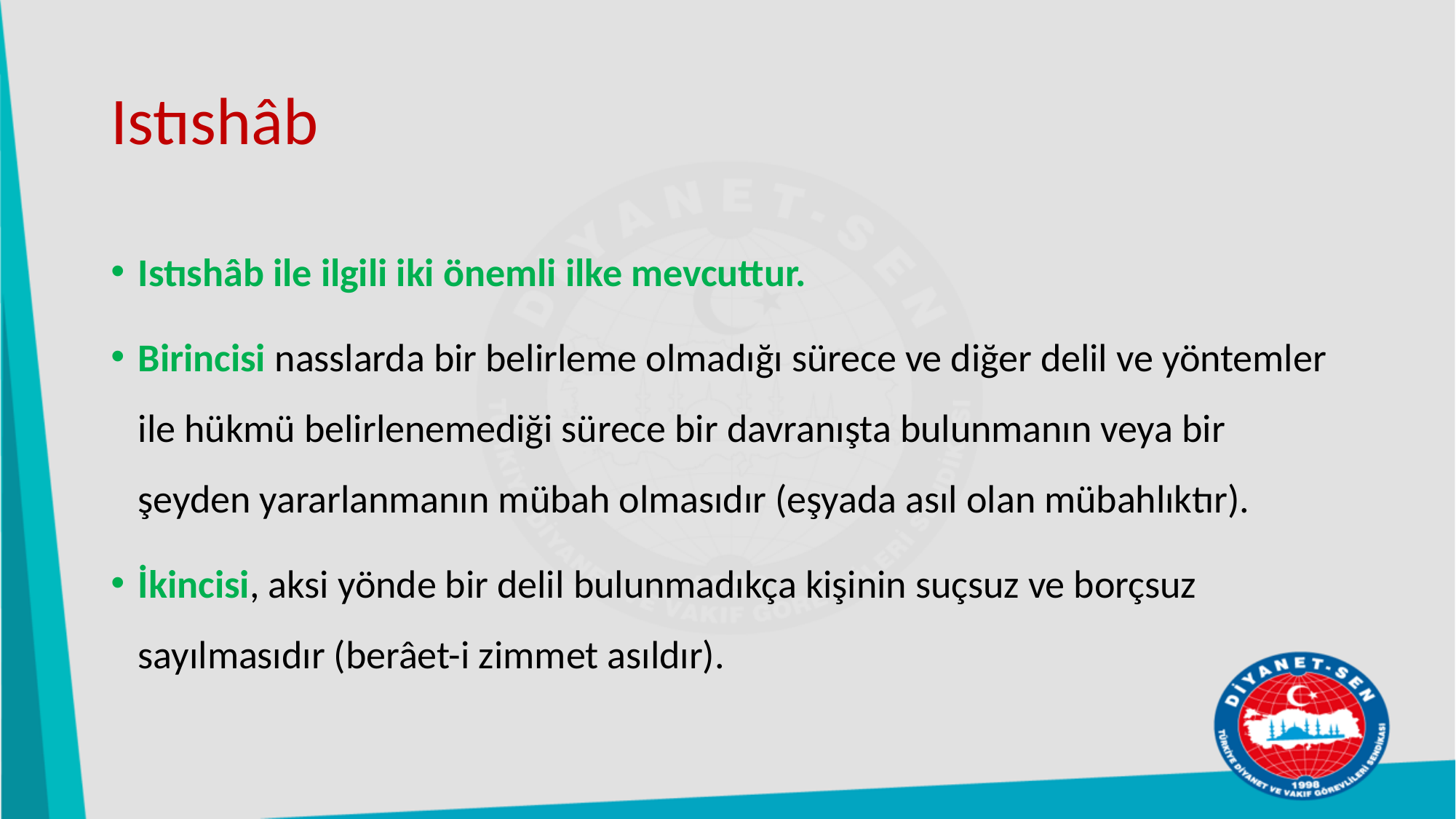

# Istıshâb
Istıshâb ile ilgili iki önemli ilke mevcuttur.
Birincisi nasslarda bir belirleme olmadığı sürece ve diğer delil ve yöntemler ile hükmü belirlenemediği sürece bir davranışta bulunmanın veya bir şeyden yararlanmanın mübah olmasıdır (eşyada asıl olan mübahlıktır).
İkincisi, aksi yönde bir delil bulunmadıkça kişinin suçsuz ve borçsuz sayılmasıdır (berâet-i zimmet asıldır).